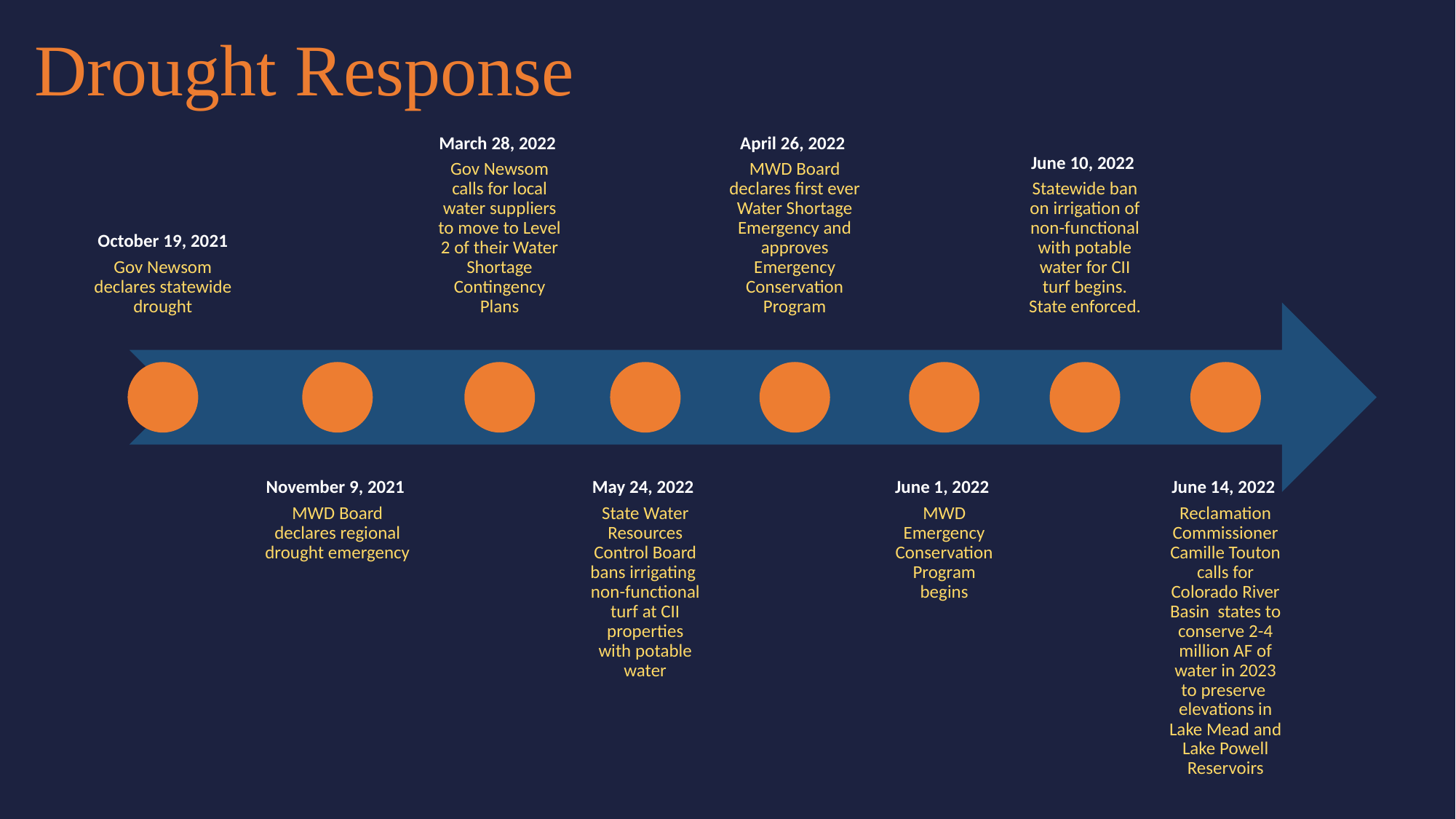

Drought Response
October 19, 2021
Gov Newsom declares statewide drought
November 9, 2021
MWD Board declares regional drought emergency
March 28, 2022
Gov Newsom calls for local water suppliers to move to Level 2 of their Water Shortage Contingency Plans
May 24, 2022
State Water Resources Control Board bans irrigating  non-functional turf at CII properties with potable water
April 26, 2022
MWD Board declares first ever Water Shortage Emergency and approves Emergency Conservation Program
June 1, 2022
MWD Emergency Conservation Program begins
June 10, 2022
Statewide ban on irrigation of non-functional with potable water for CII turf begins. State enforced.
June 14, 2022
Reclamation Commissioner Camille Touton calls for Colorado River Basin  states to conserve 2-4 million AF of water in 2023 to preserve  elevations in Lake Mead and Lake Powell Reservoirs